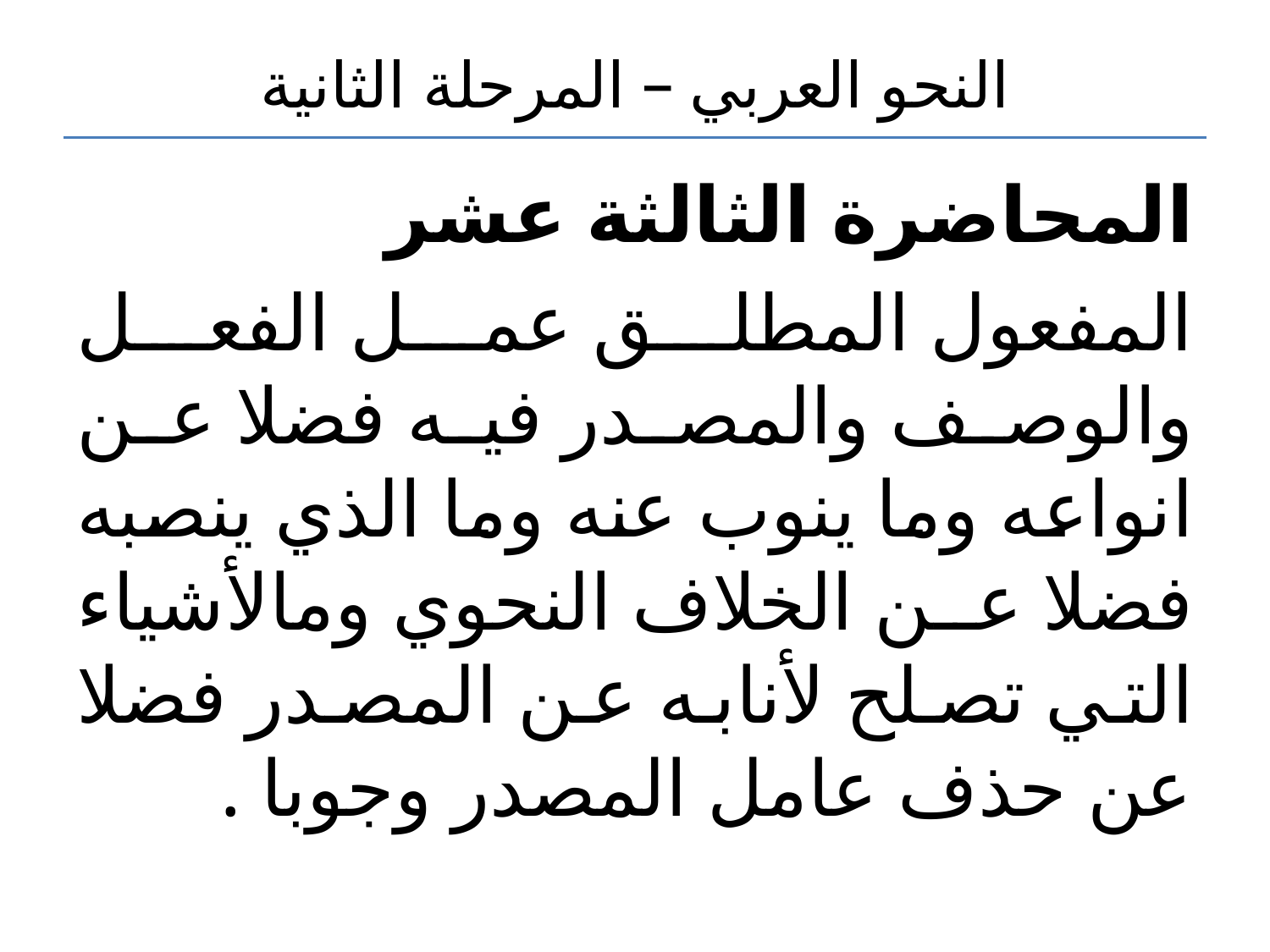

# النحو العربي – المرحلة الثانية
المحاضرة الثالثة عشر
المفعول المطلق عمل الفعل والوصف والمصدر فيه فضلا عن انواعه وما ينوب عنه وما الذي ينصبه فضلا عن الخلاف النحوي ومالأشياء التي تصلح لأنابه عن المصدر فضلا عن حذف عامل المصدر وجوبا .